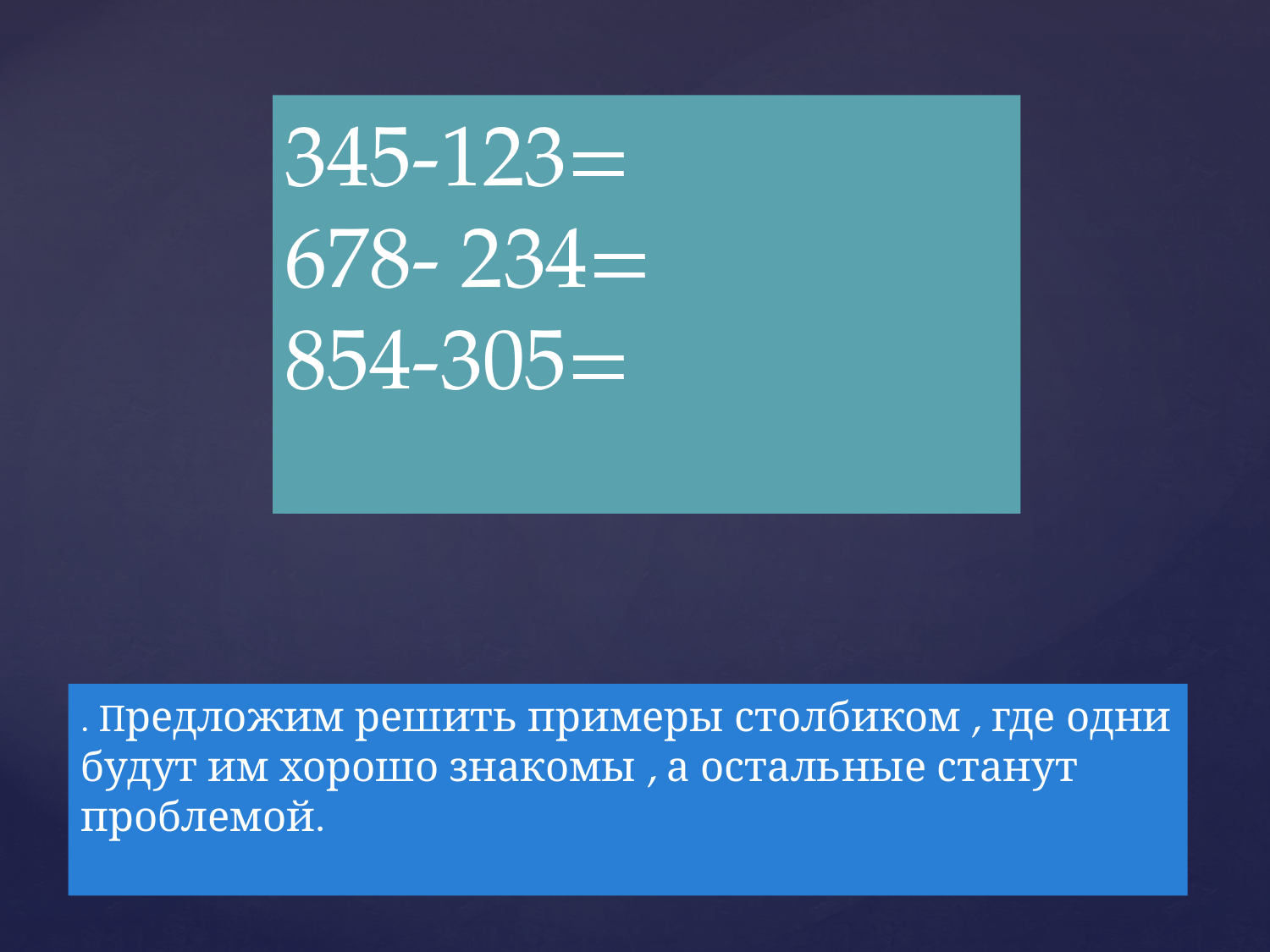

345-123=
678- 234=
854-305=

# . Предложим решить примеры столбиком , где одни будут им хорошо знакомы , а остальные станут проблемой.